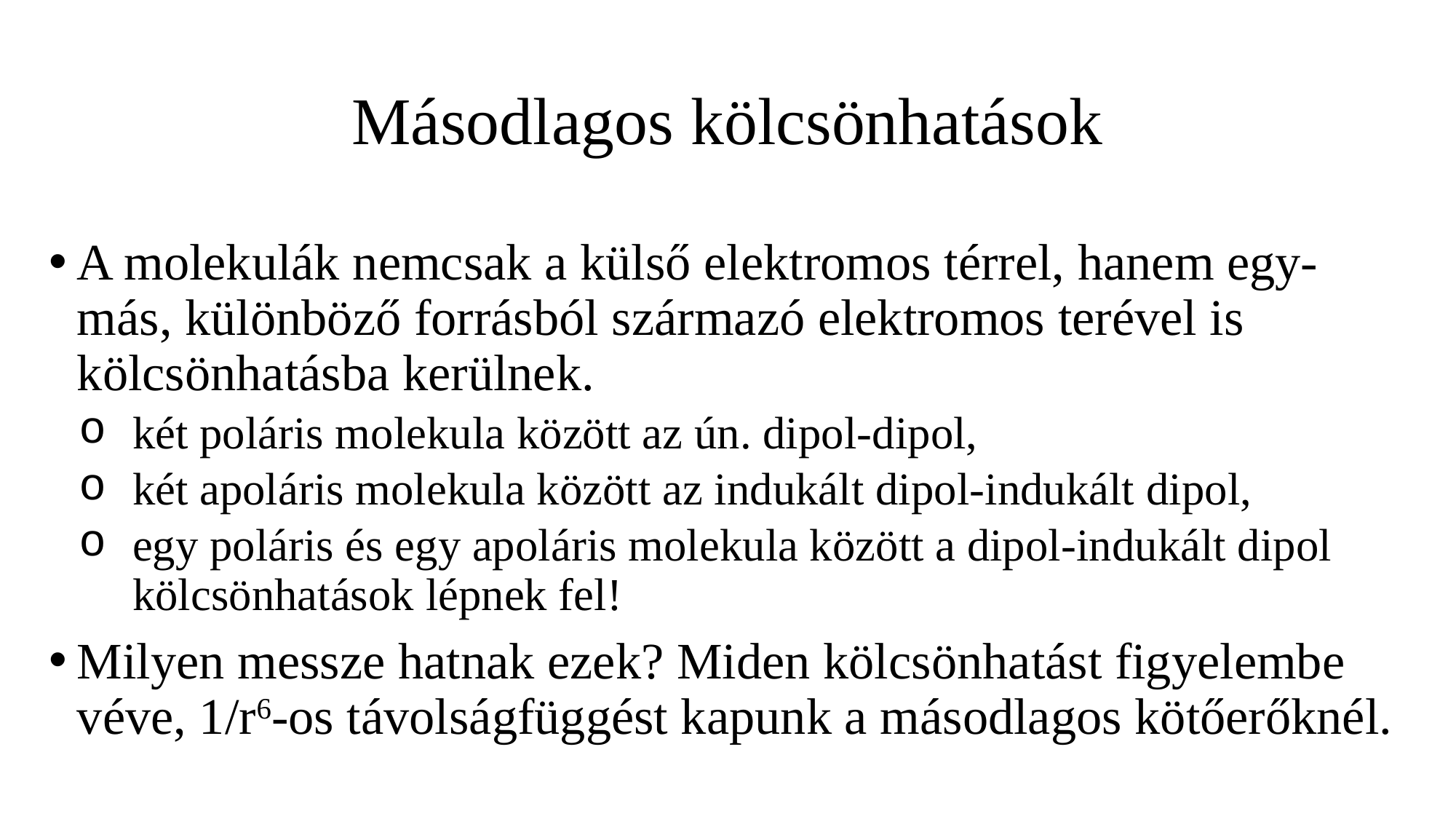

# Másodlagos kölcsönhatások
A molekulák nemcsak a külső elektromos térrel, hanem egy-más, különböző forrásból származó elektromos terével is kölcsönhatásba kerülnek.
két poláris molekula között az ún. dipol-dipol,
két apoláris molekula között az indukált dipol-indukált dipol,
egy poláris és egy apoláris molekula között a dipol-indukált dipol kölcsönhatások lépnek fel!
Milyen messze hatnak ezek? Miden kölcsönhatást figyelembe véve, 1/r6-os távolságfüggést kapunk a másodlagos kötőerőknél.